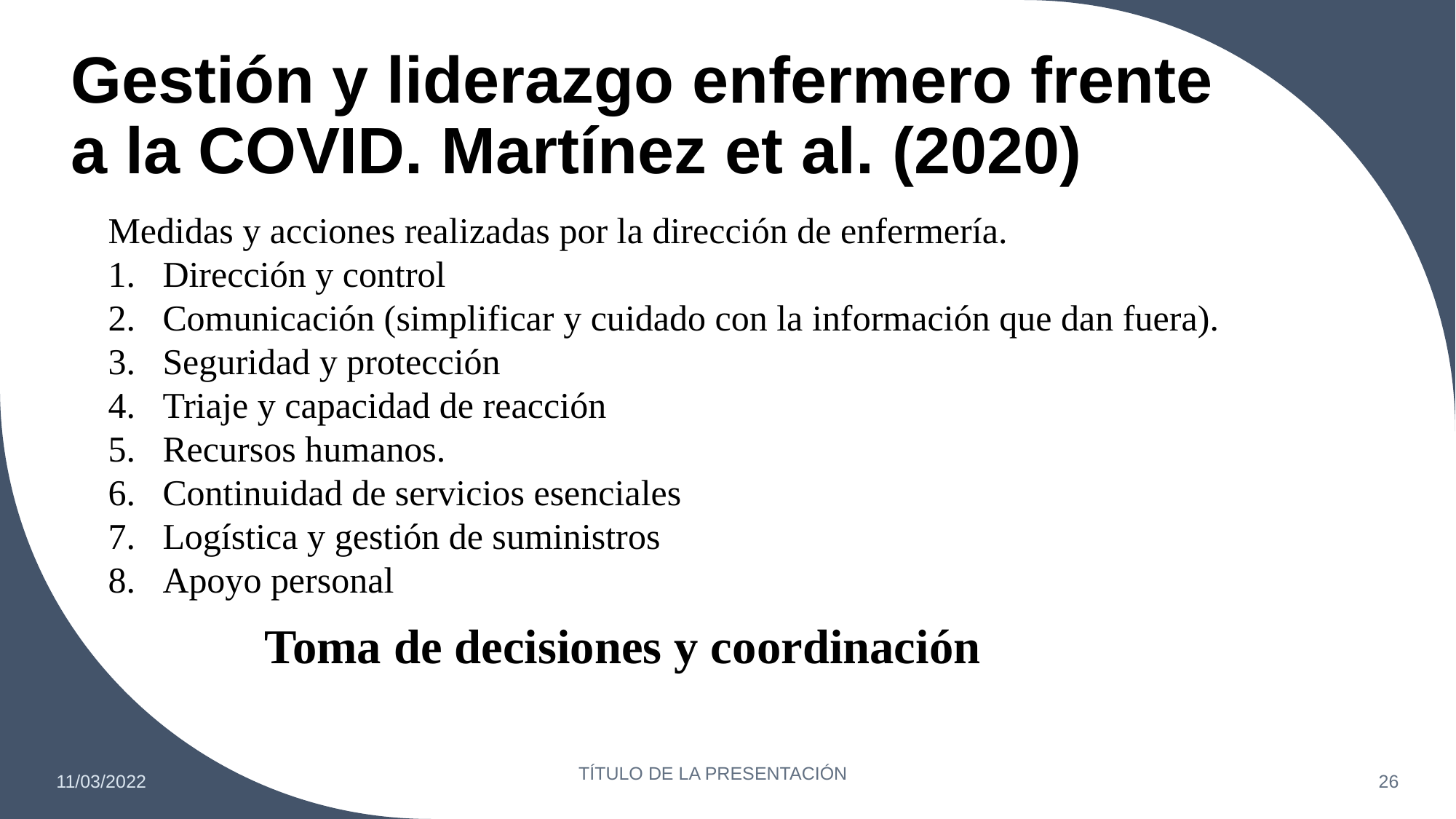

# Gestión y liderazgo enfermero frente a la COVID. Martínez et al. (2020)
Medidas y acciones realizadas por la dirección de enfermería.
Dirección y control
Comunicación (simplificar y cuidado con la información que dan fuera).
Seguridad y protección
Triaje y capacidad de reacción
Recursos humanos.
Continuidad de servicios esenciales
Logística y gestión de suministros
Apoyo personal
Toma de decisiones y coordinación
TÍTULO DE LA PRESENTACIÓN
11/03/2022
26